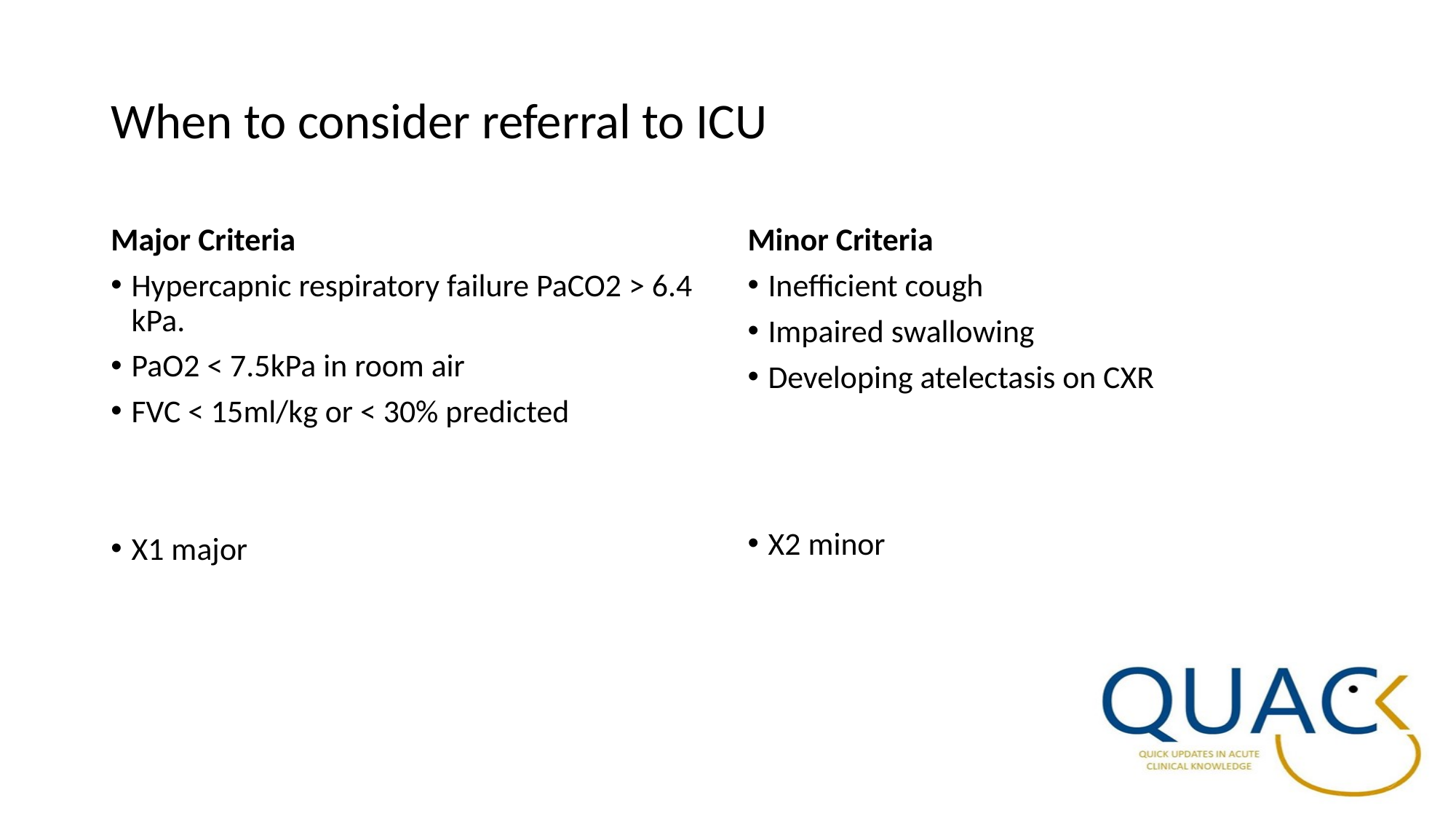

# When to consider referral to ICU
Major Criteria
Hypercapnic respiratory failure PaCO2 > 6.4 kPa.
PaO2 < 7.5kPa in room air
FVC < 15ml/kg or < 30% predicted

X1 major
Minor Criteria
Inefficient cough
Impaired swallowing
Developing atelectasis on CXR

X2 minor